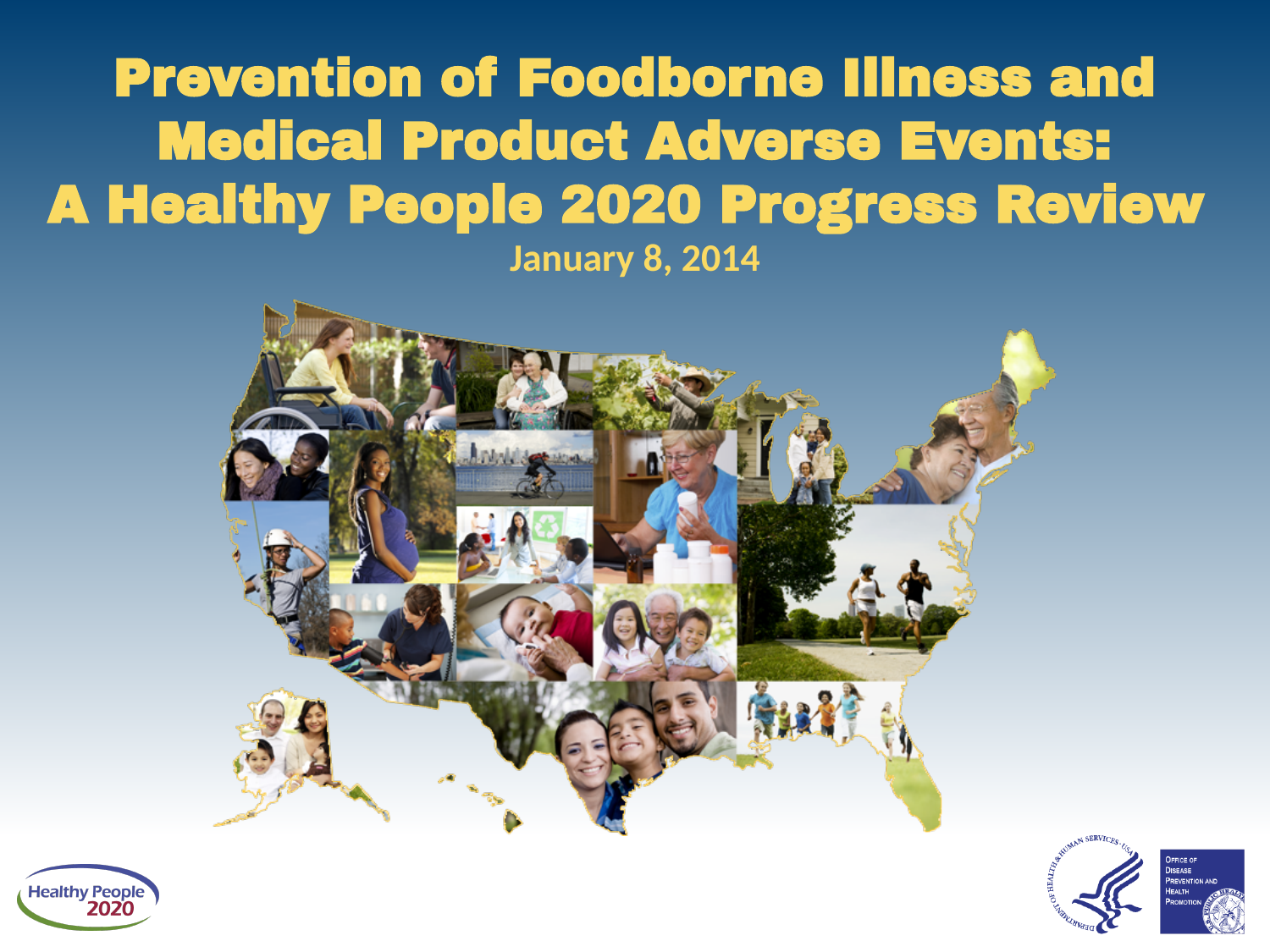

# Prevention of Foodborne Illness and Medical Product Adverse Events: A Healthy People 2020 Progress Review January 8, 2014